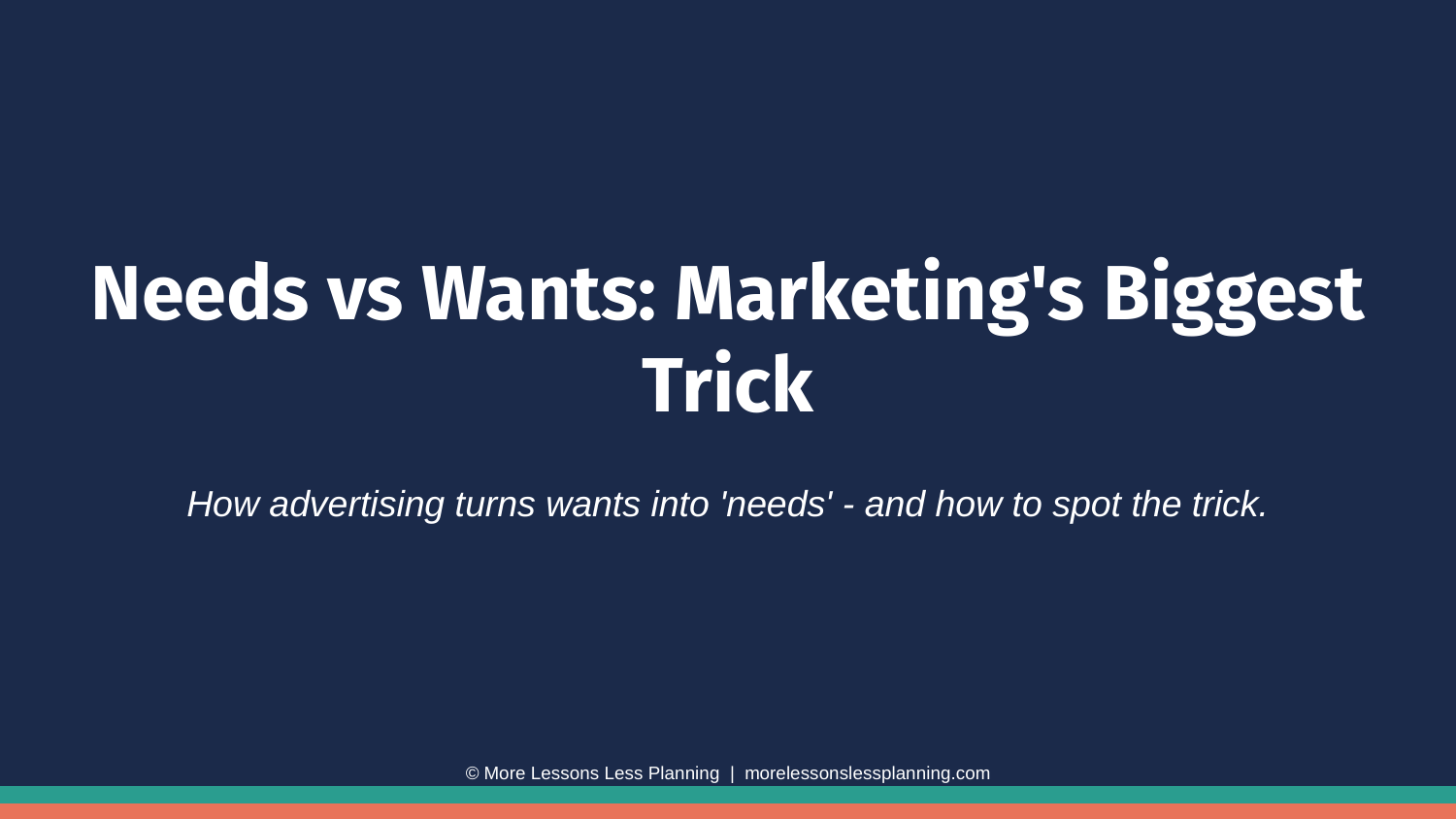

Needs vs Wants: Marketing's Biggest Trick
How advertising turns wants into 'needs' - and how to spot the trick.
© More Lessons Less Planning  |  morelessonslessplanning.com